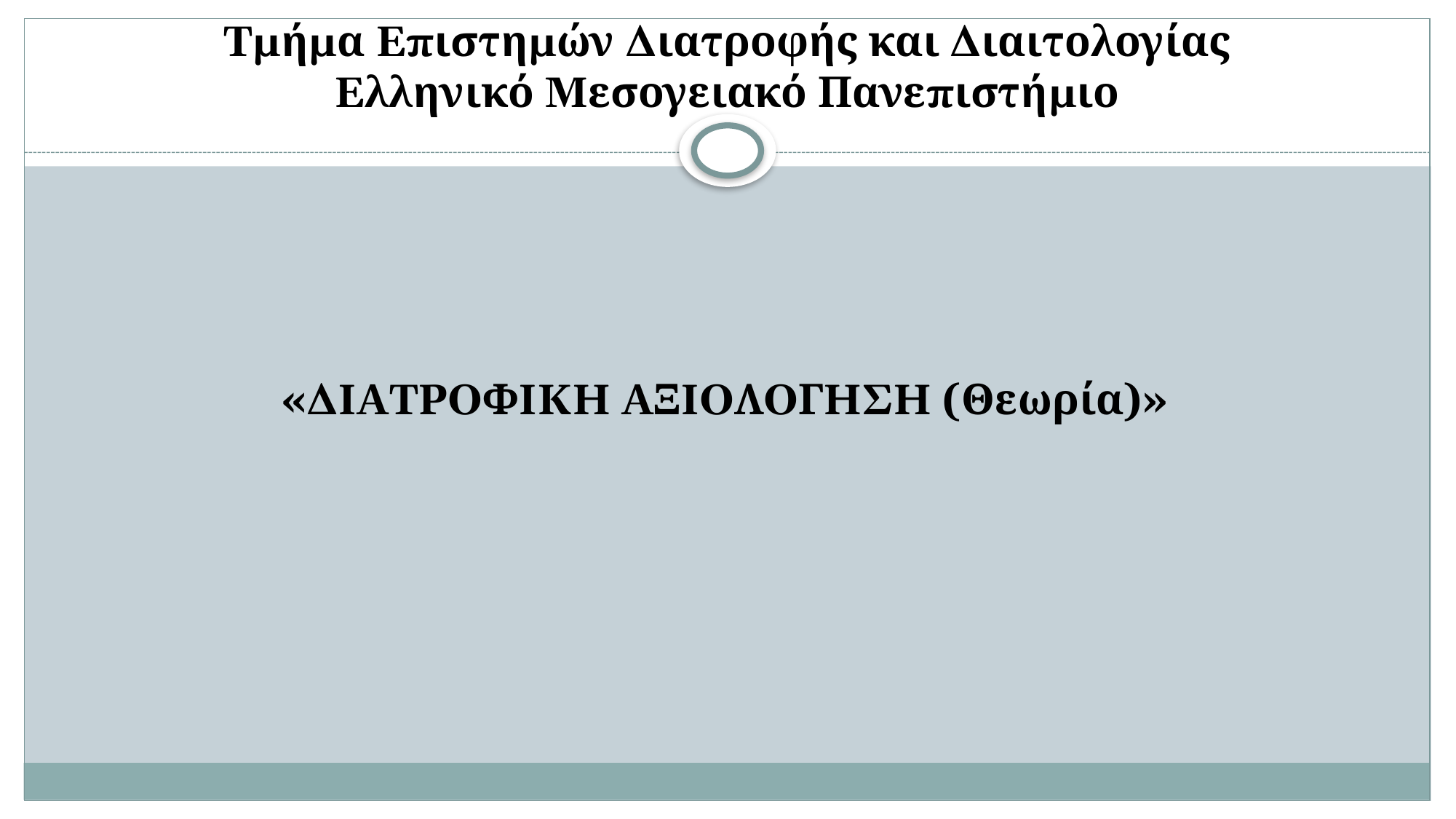

# Τμήμα Επιστημών Διατροφής και Διαιτολογίας Ελληνικό Μεσογειακό Πανεπιστήμιο

«ΔΙΑΤΡΟΦΙΚΗ ΑΞΙΟΛΟΓΗΣΗ (Θεωρία)»